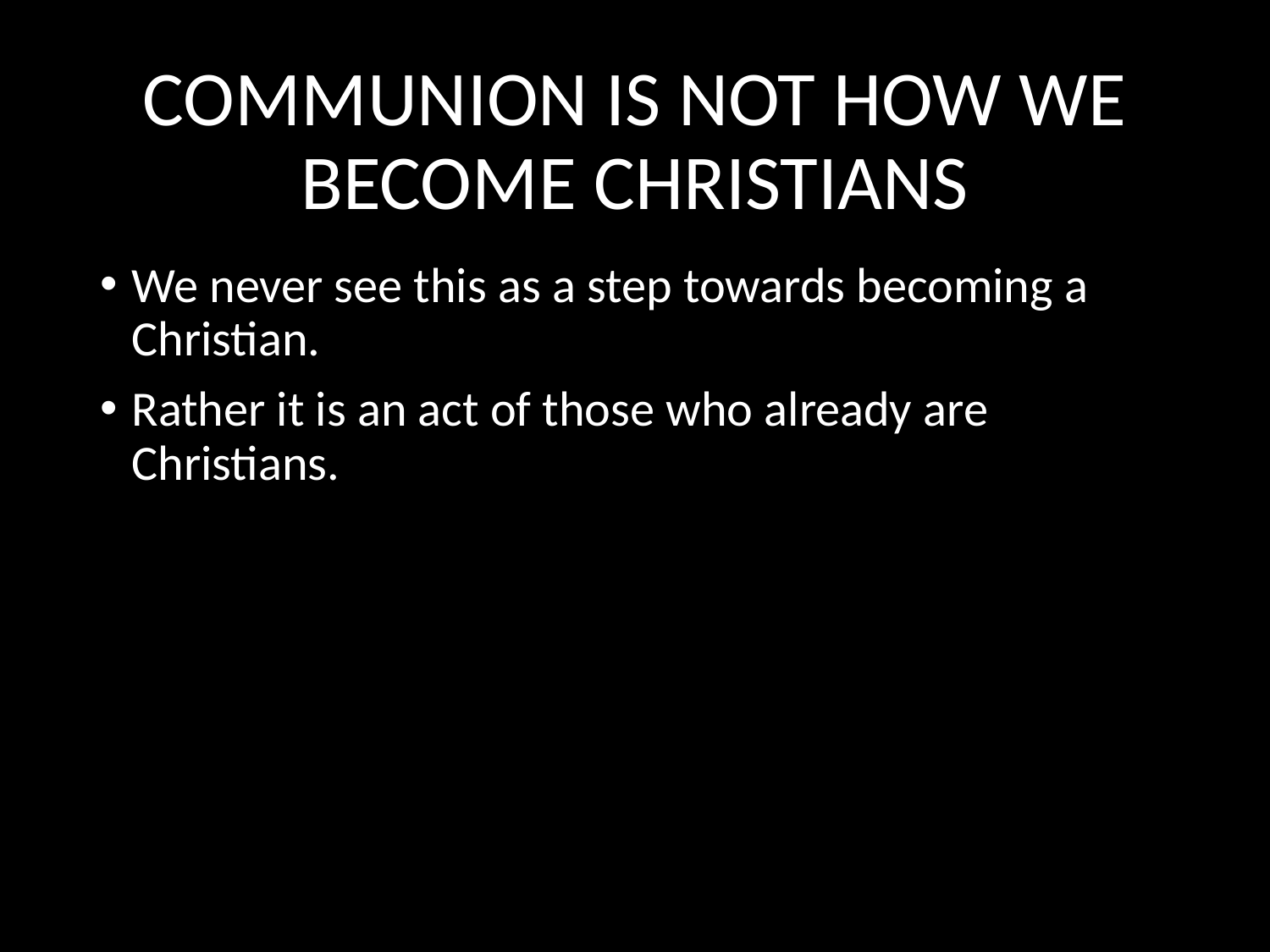

# COMMUNION IS NOT HOW WE BECOME CHRISTIANS
We never see this as a step towards becoming a Christian.
Rather it is an act of those who already are Christians.